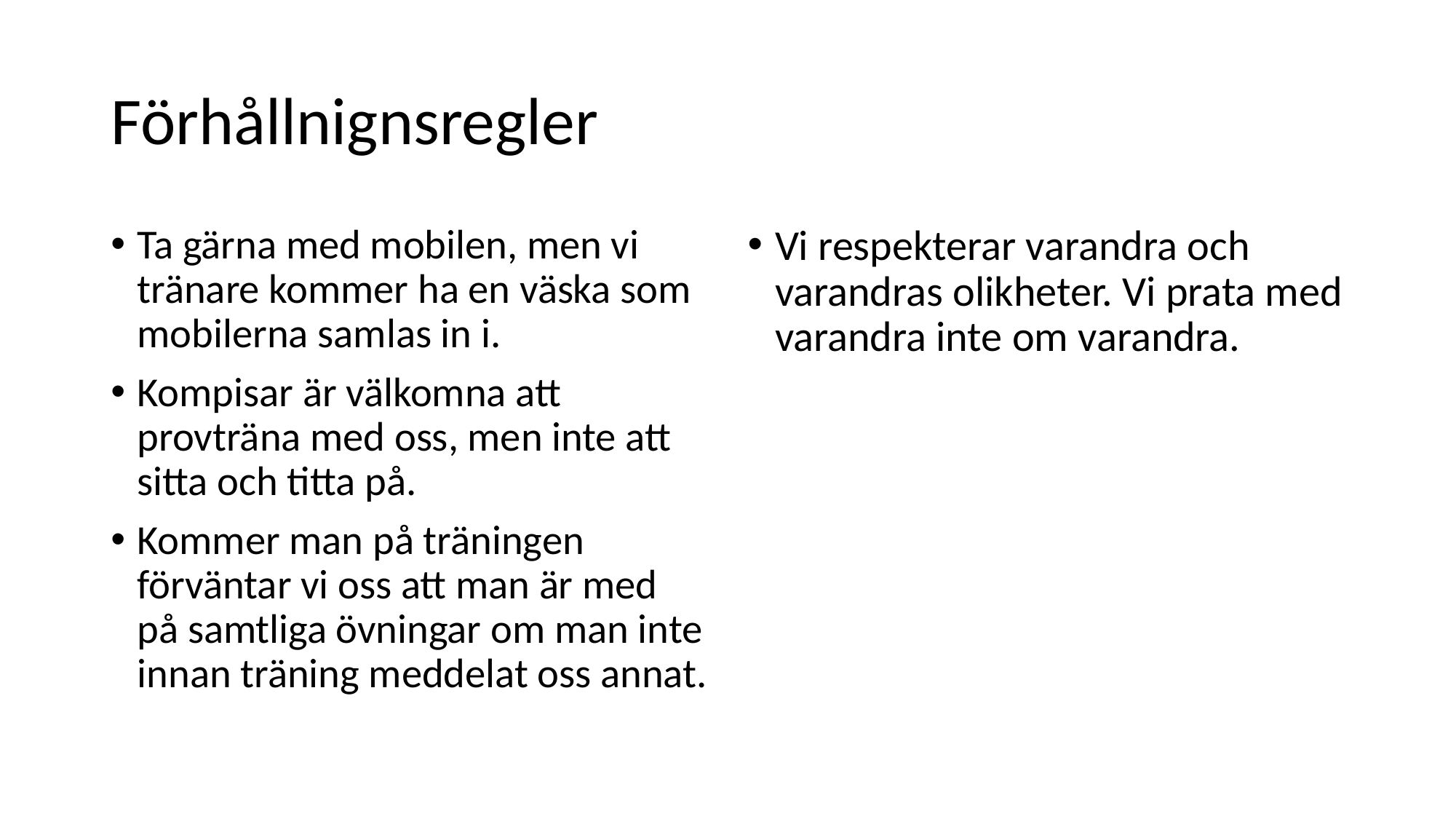

# Förhållnignsregler
Ta gärna med mobilen, men vi tränare kommer ha en väska som mobilerna samlas in i.
Kompisar är välkomna att provträna med oss, men inte att sitta och titta på.
Kommer man på träningen förväntar vi oss att man är med på samtliga övningar om man inte innan träning meddelat oss annat.
Vi respekterar varandra och varandras olikheter. Vi prata med varandra inte om varandra.